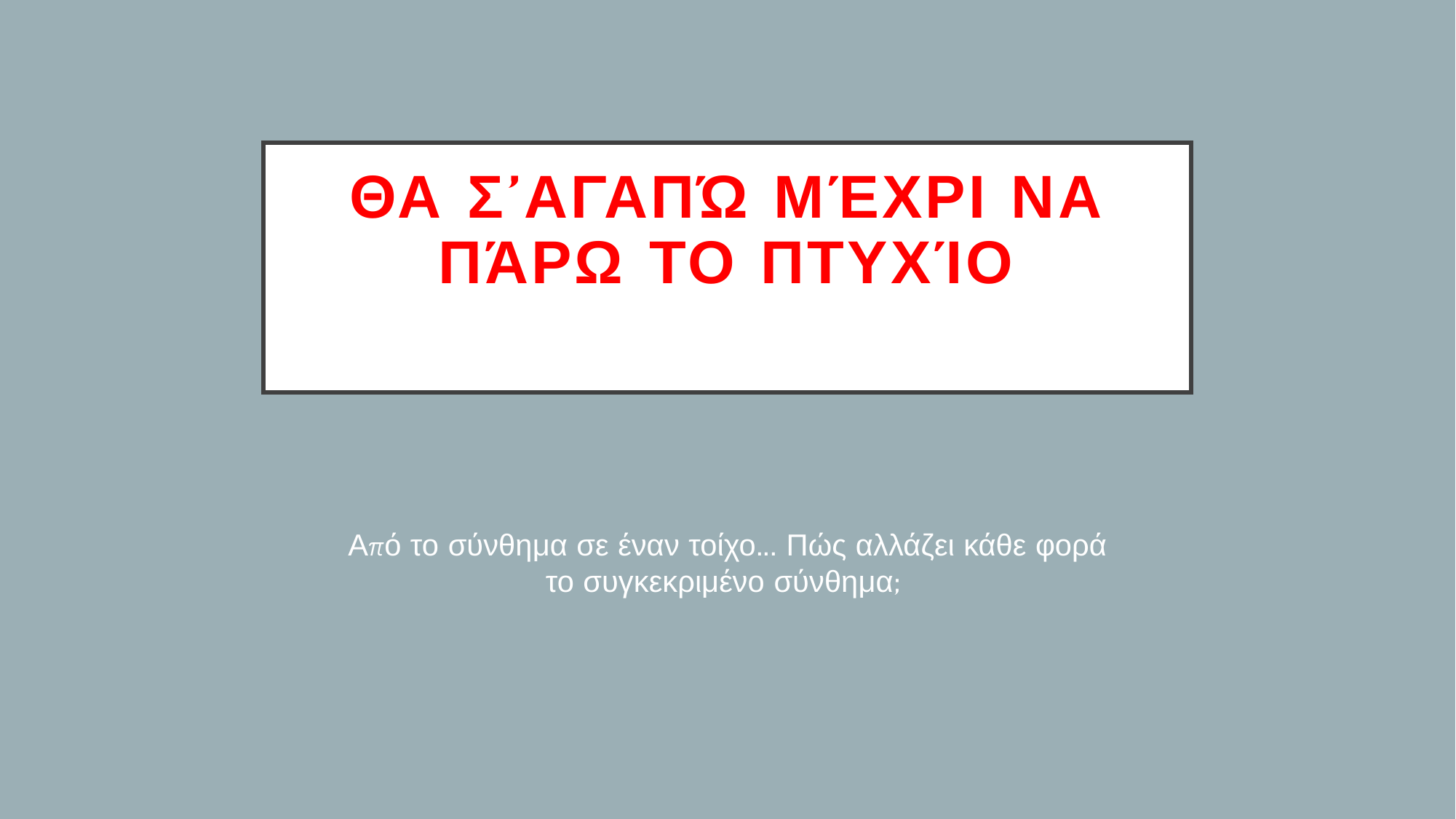

# Θα σ’αγαπώ μέχρι να πάρω το πτυχίο
Από το σύνθημα σε έναν τοίχο... Πώς αλλάζει κάθε φορά το συγκεκριμένο σύνθημα;